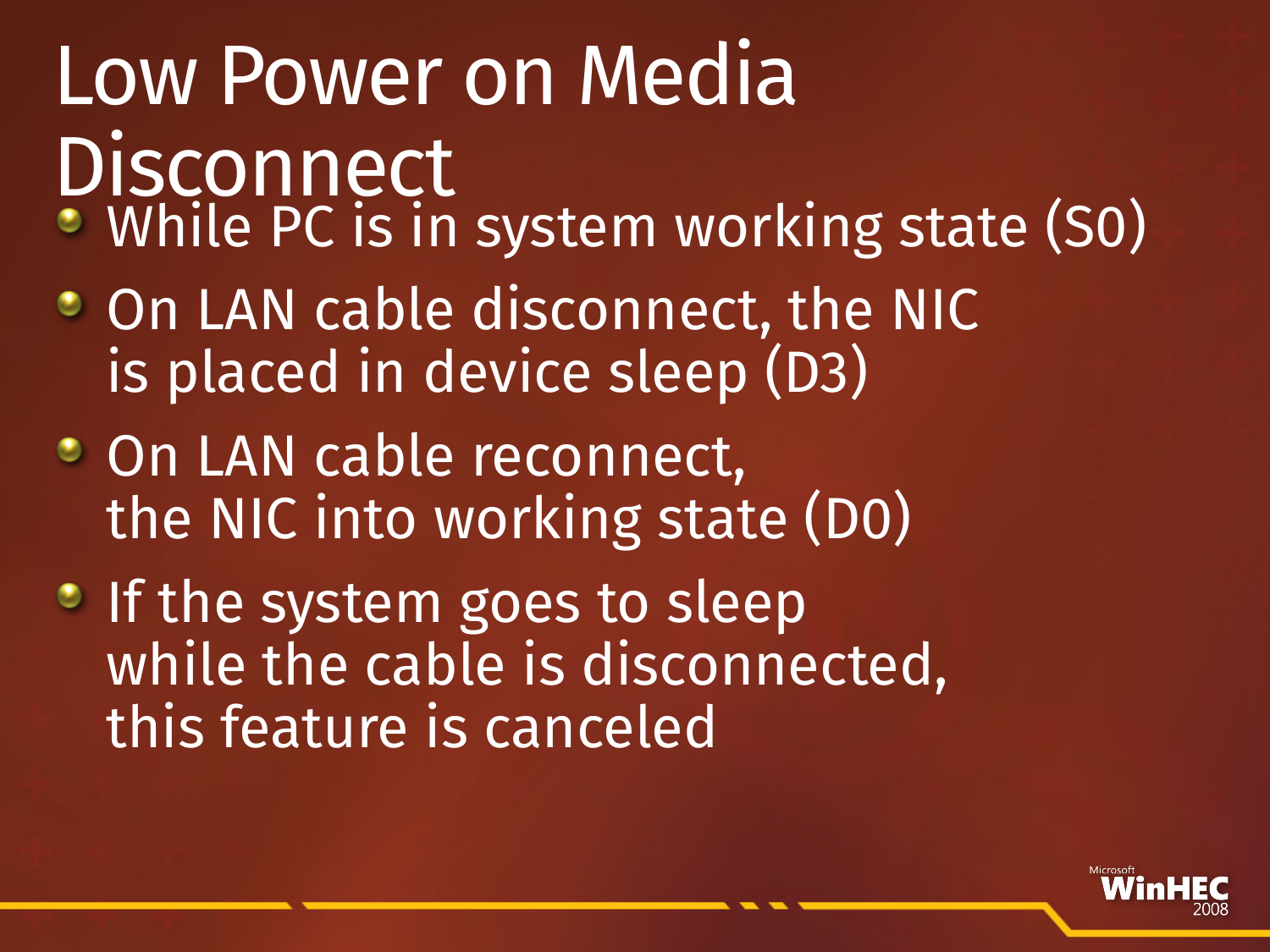

# Low Power on Media Disconnect
While PC is in system working state (S0)
On LAN cable disconnect, the NIC
is placed in device sleep (D3)
On LAN cable reconnect,
the NIC into working state (D0)
If the system goes to sleep
while the cable is disconnected,
this feature is canceled